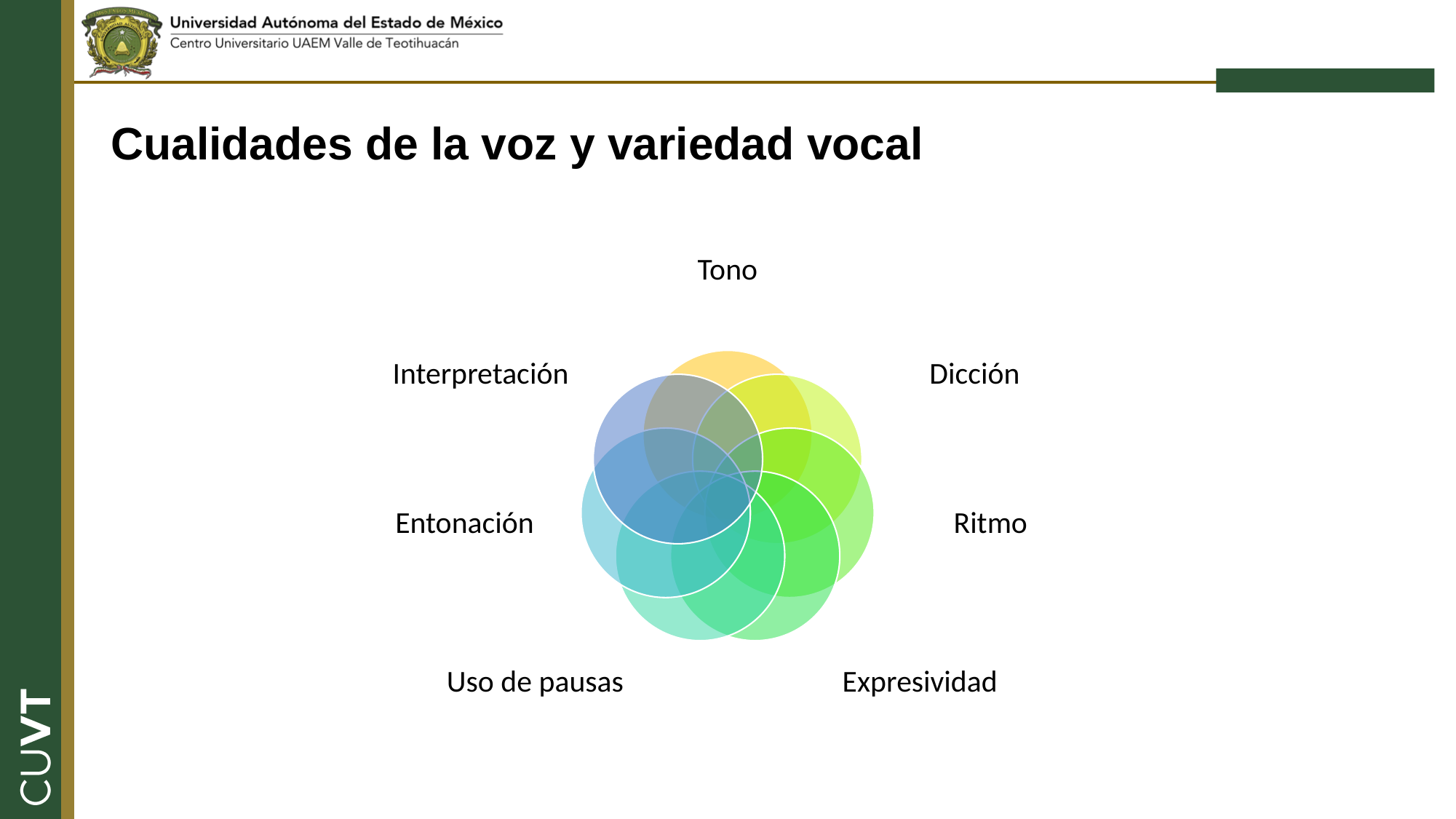

# Cualidades de la voz y variedad vocal
Tono
Dicción
Ritmo
Expresividad
Uso de pausas
Entonación
Interpretación